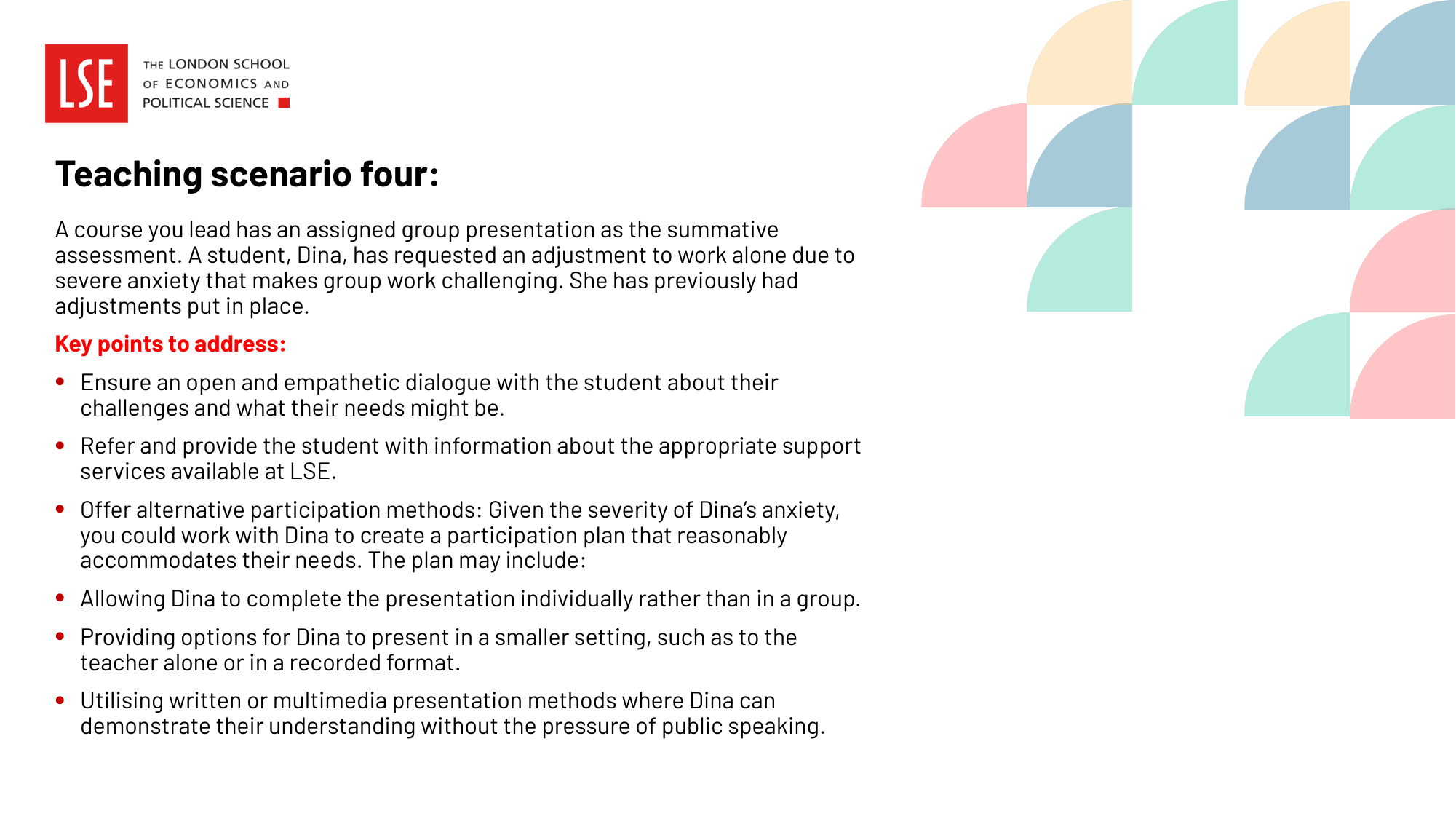

# Teaching scenario four:
A course you lead has an assigned group presentation as the summative assessment. A student, Dina, has requested an adjustment to work alone due to severe anxiety that makes group work challenging. She has previously had adjustments put in place.
Key points to address:
Ensure an open and empathetic dialogue with the student about their challenges and what their needs might be.
Refer and provide the student with information about the appropriate support services available at LSE.
Offer alternative participation methods: Given the severity of Dina’s anxiety, you could work with Dina to create a participation plan that reasonably accommodates their needs. The plan may include:
Allowing Dina to complete the presentation individually rather than in a group.
Providing options for Dina to present in a smaller setting, such as to the teacher alone or in a recorded format.
Utilising written or multimedia presentation methods where Dina can demonstrate their understanding without the pressure of public speaking.